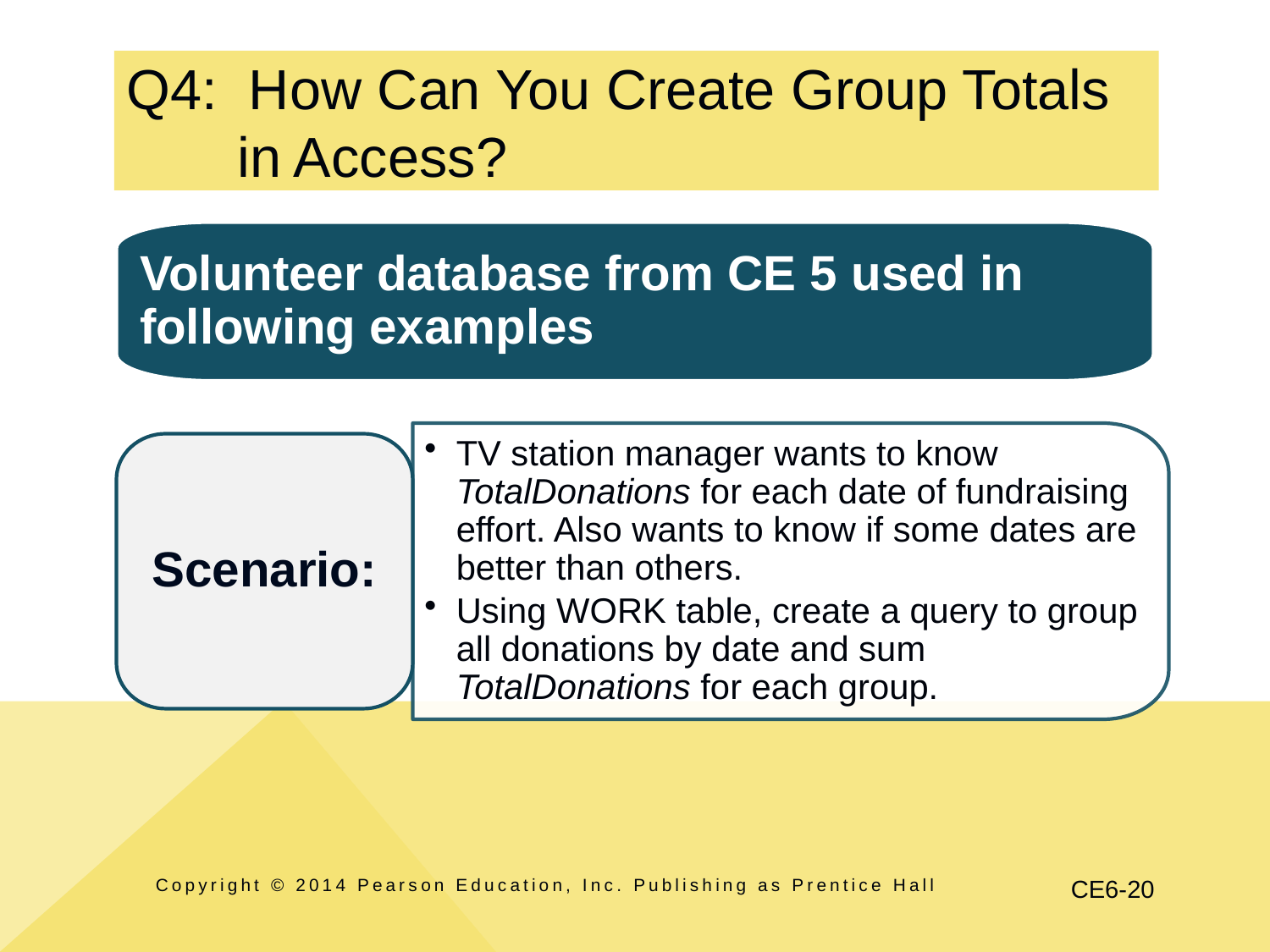

# Q4:  How Can You Create Group Totals in Access?
Volunteer database from CE 5 used in following examples
TV station manager wants to know TotalDonations for each date of fundraising effort. Also wants to know if some dates are better than others.
Using WORK table, create a query to group all donations by date and sum TotalDonations for each group.
Scenario:
Copyright © 2014 Pearson Education, Inc. Publishing as Prentice Hall